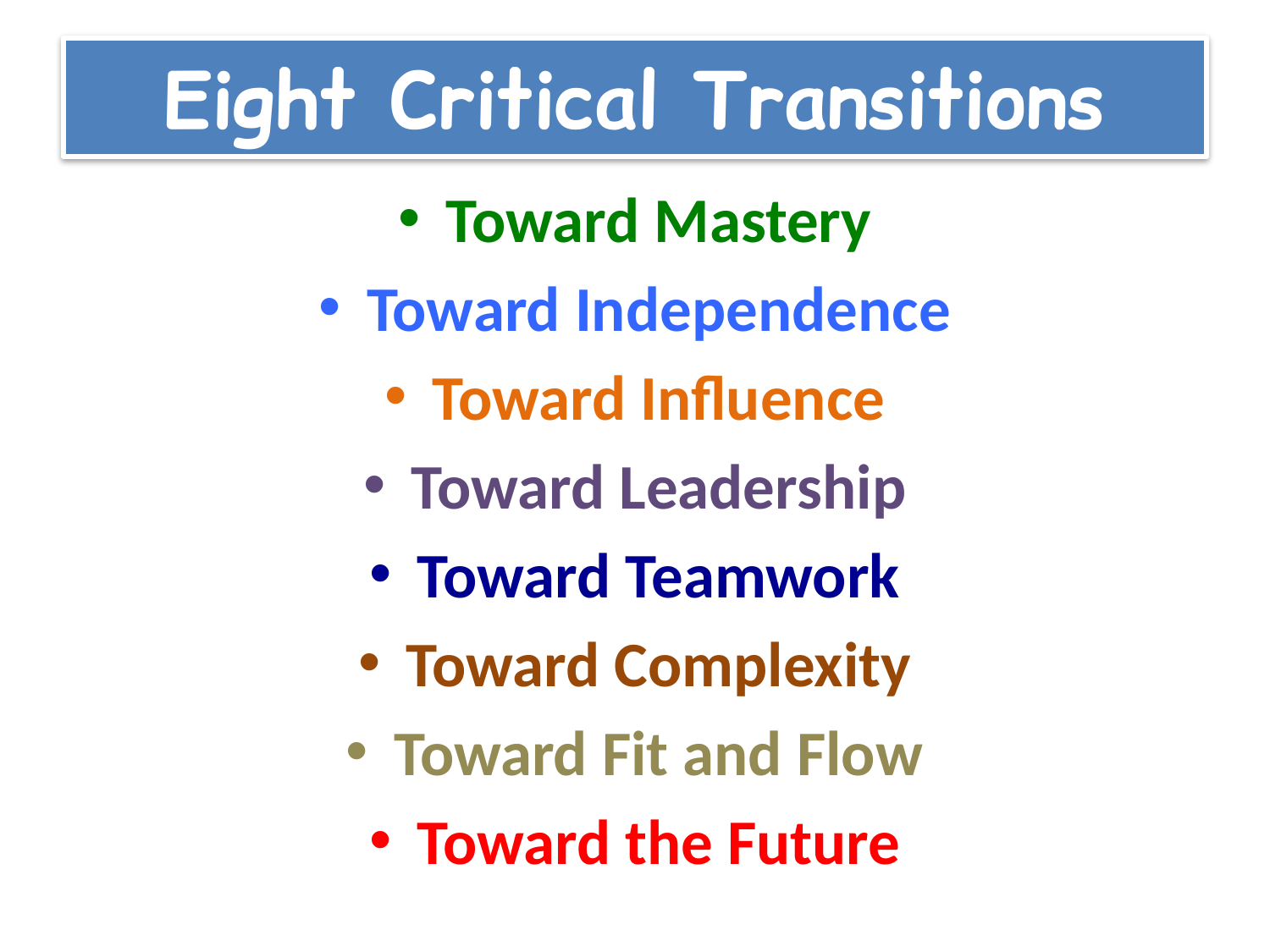

# Eight Critical Transitions
Toward Mastery
Toward Independence
Toward Influence
Toward Leadership
Toward Teamwork
Toward Complexity
Toward Fit and Flow
Toward the Future